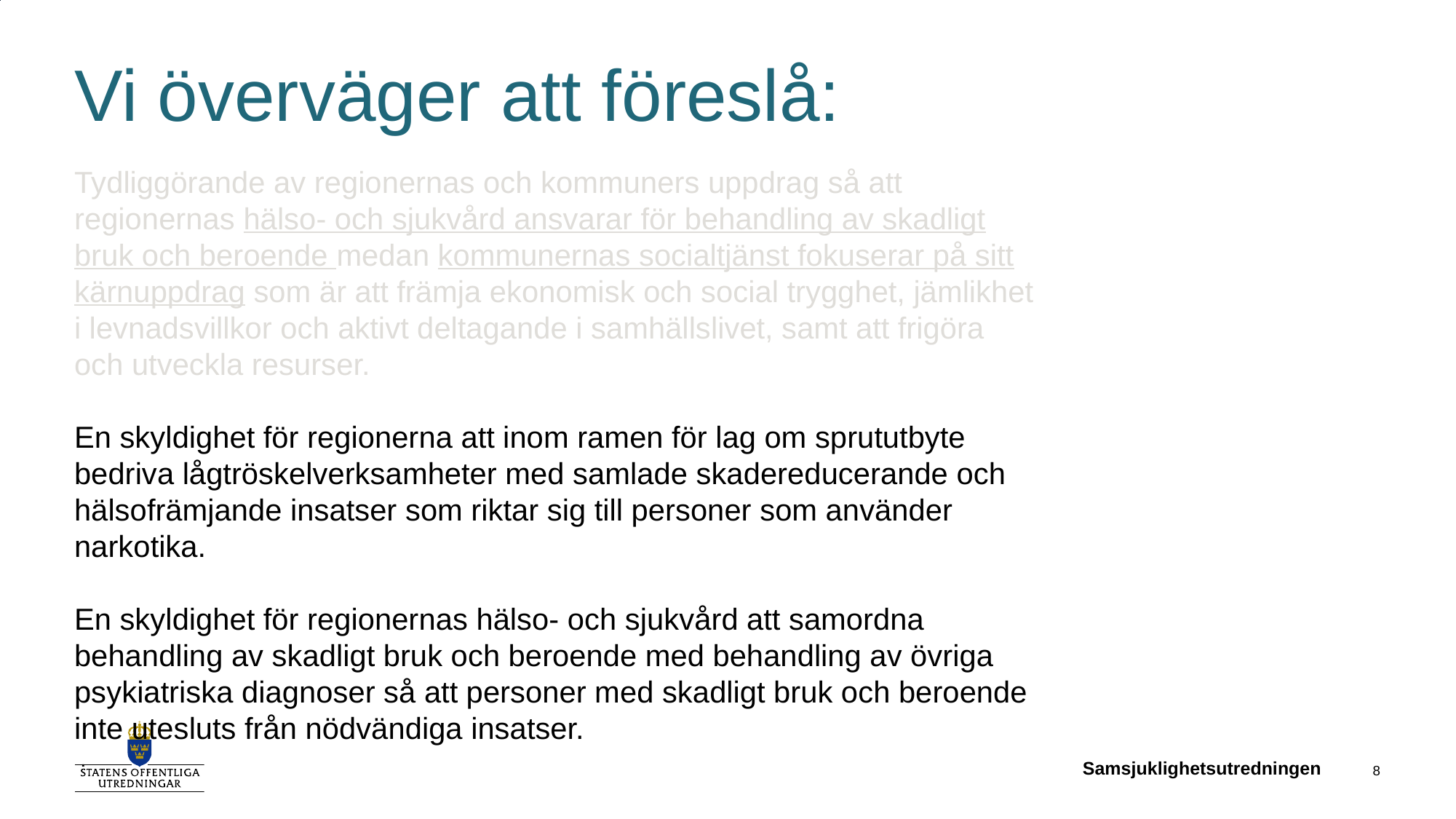

# Vi överväger att föreslå:
Tydliggörande av regionernas och kommuners uppdrag så att regionernas hälso- och sjukvård ansvarar för behandling av skadligt bruk och beroende medan kommunernas socialtjänst fokuserar på sitt kärnuppdrag som är att främja ekonomisk och social trygghet, jämlikhet i levnadsvillkor och aktivt deltagande i samhällslivet, samt att frigöra och utveckla resurser.

En skyldighet för regionerna att inom ramen för lag om sprututbyte bedriva lågtröskelverksamheter med samlade skadereducerande och hälsofrämjande insatser som riktar sig till personer som använder narkotika.

En skyldighet för regionernas hälso- och sjukvård att samordna behandling av skadligt bruk och beroende med behandling av övriga psykiatriska diagnoser så att personer med skadligt bruk och beroende inte utesluts från nödvändiga insatser.
 .
Samsjuklighetsutredningen
8